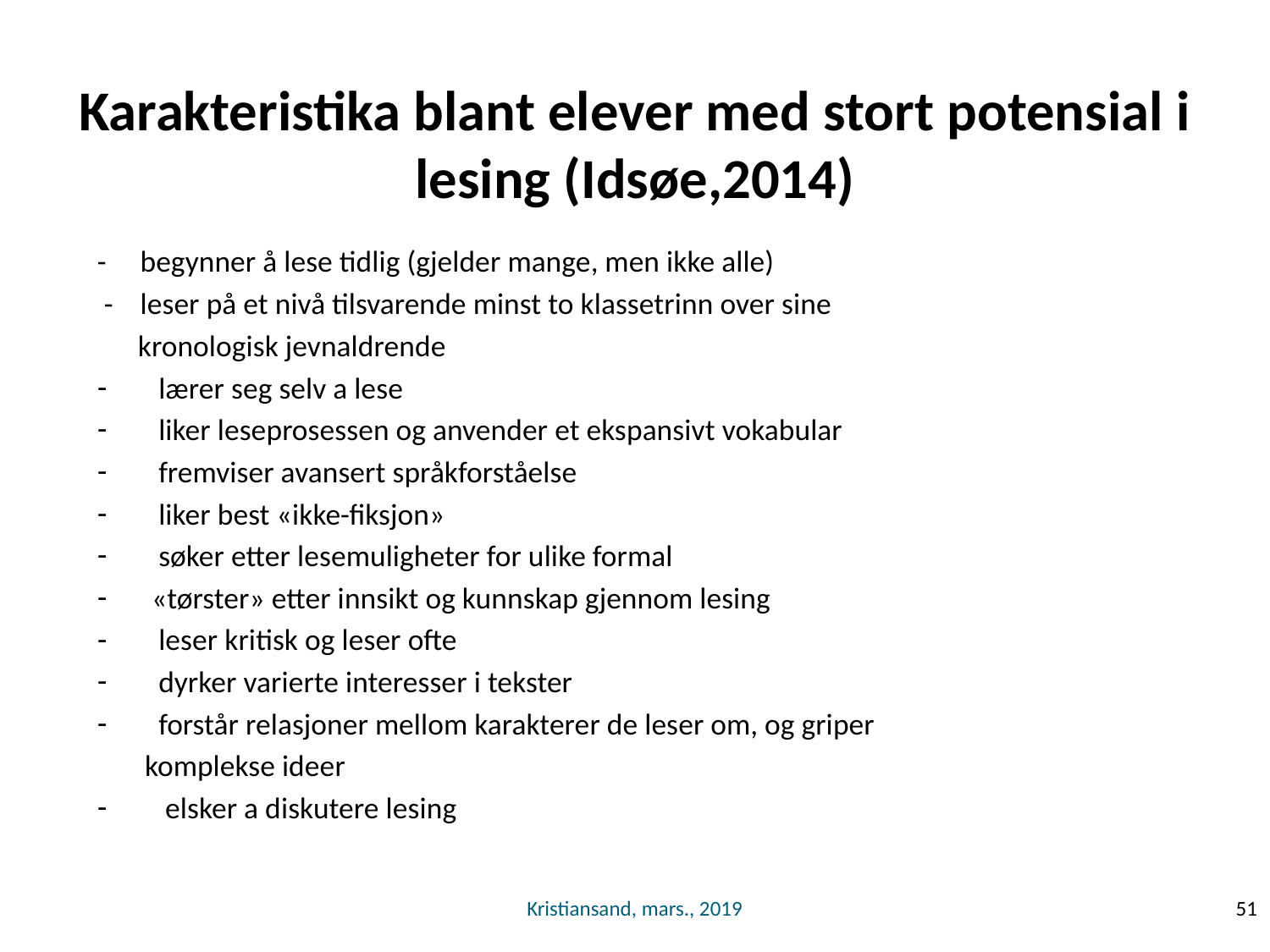

# Karakteristika blant elever med stort potensial i lesing (Idsøe,2014)
-     begynner å lese tidlig (gjelder mange, men ikke alle)
 -    leser på et nivå tilsvarende minst to klassetrinn over sine
      kronologisk jevnaldrende
  lærer seg selv a lese
  liker leseprosessen og anvender et ekspansivt vokabular
  fremviser avansert språkforståelse
  liker best «ikke-fiksjon»
  søker etter lesemuligheter for ulike formal
 «tørster» etter innsikt og kunnskap gjennom lesing
  leser kritisk og leser ofte
  dyrker varierte interesser i tekster
  forstår relasjoner mellom karakterer de leser om, og griper
       komplekse ideer
   elsker a diskutere lesing
Kristiansand, mars., 2019
51